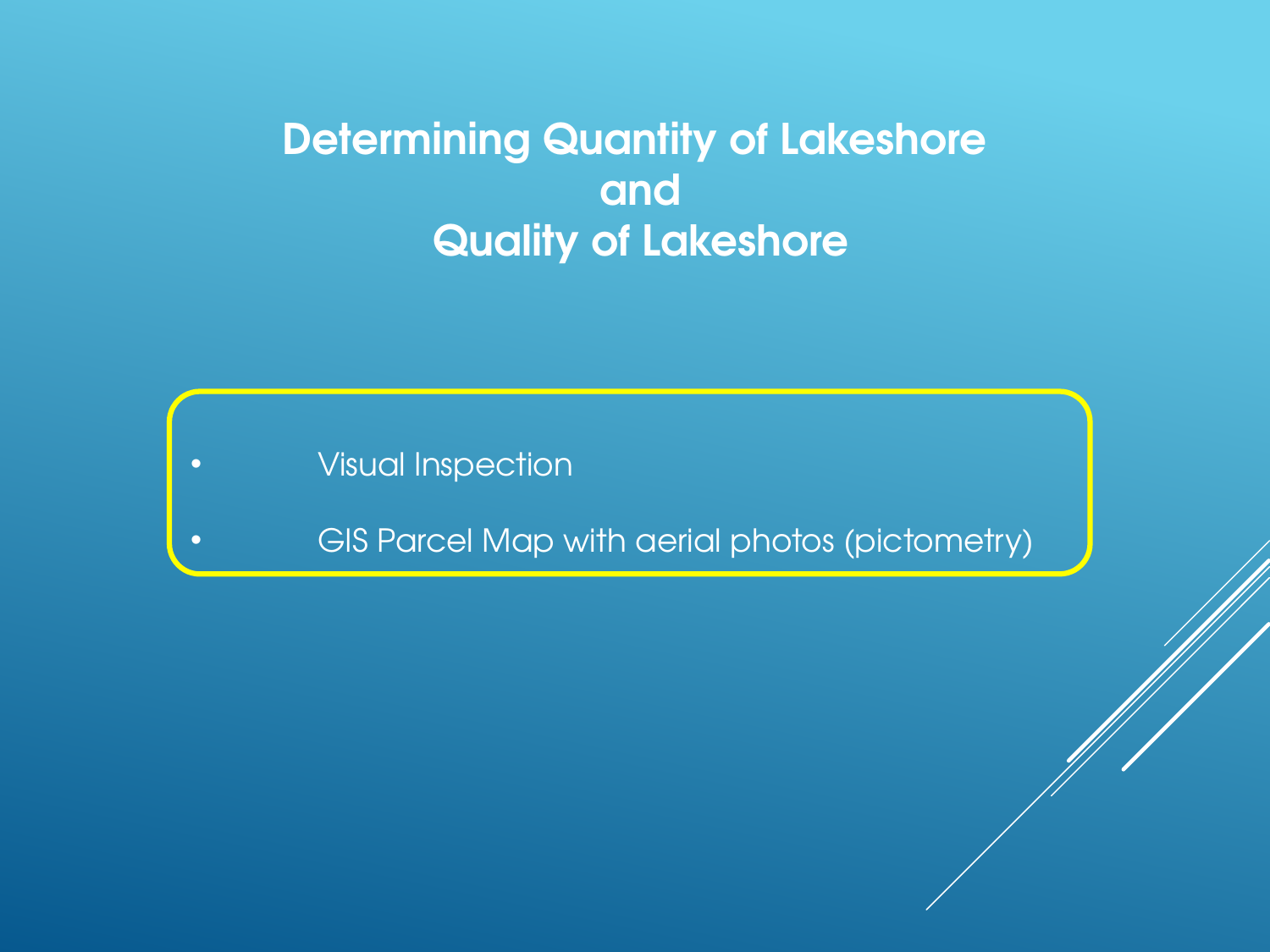

Determining Quantity of Lakeshore
 and
 Quality of Lakeshore
 	Visual Inspection
 	GIS Parcel Map with aerial photos (pictometry)